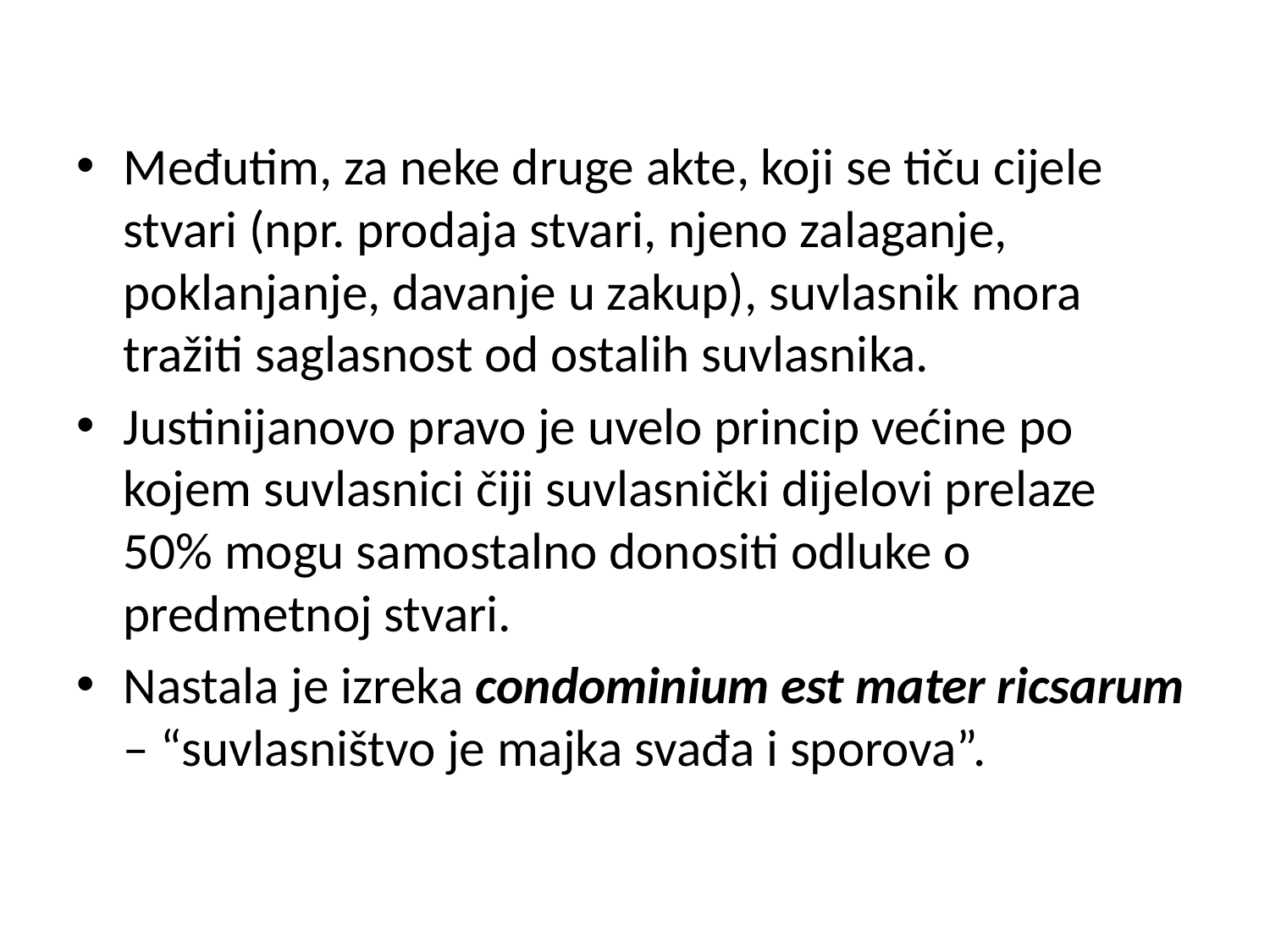

Međutim, za neke druge akte, koji se tiču cijele stvari (npr. prodaja stvari, njeno zalaganje, poklanjanje, davanje u zakup), suvlasnik mora tražiti saglasnost od ostalih suvlasnika.
Justinijanovo pravo je uvelo princip većine po kojem suvlasnici čiji suvlasnički dijelovi prelaze 50% mogu samostalno donositi odluke o predmetnoj stvari.
Nastala je izreka condominium est mater ricsarum – “suvlasništvo je majka svađa i sporova”.